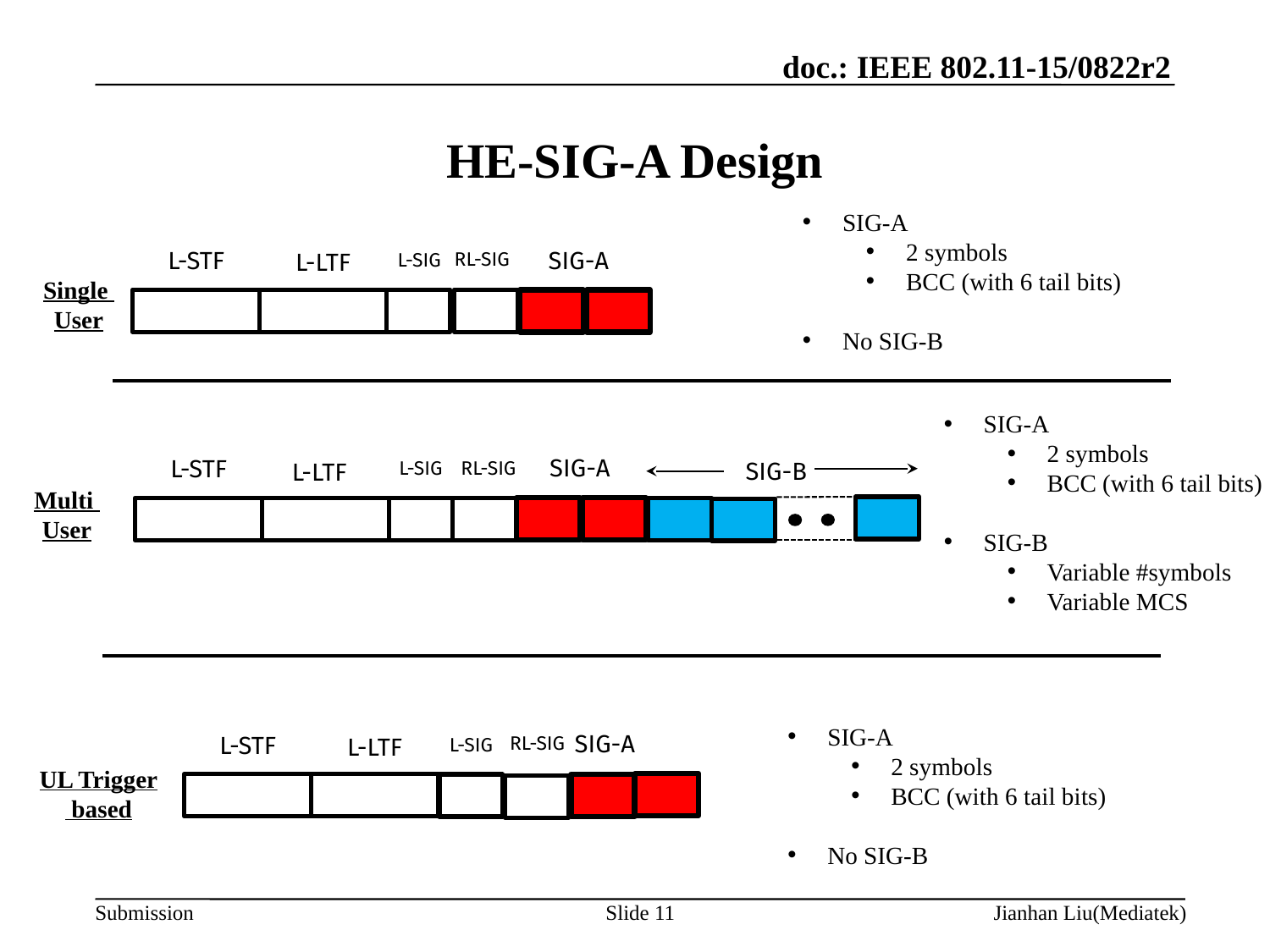

# HE-SIG-A Design
SIG-A
2 symbols
BCC (with 6 tail bits)

No SIG-B
SIG-A
L-STF
L-LTF
RL-SIG

L-SIG

Single
User
SIG-A
2 symbols
BCC (with 6 tail bits)

SIG-B
Variable #symbols
Variable MCS
SIG-A
SIG-B

L-STF
RL-SIG
L-SIG
L-LTF

Multi
User
SIG-A
2 symbols
BCC (with 6 tail bits)

No SIG-B

SIG-A
L-STF
RL-SIG
L-LTF
L-SIG
UL Trigger
 based

Slide 11
Jianhan Liu(Mediatek)